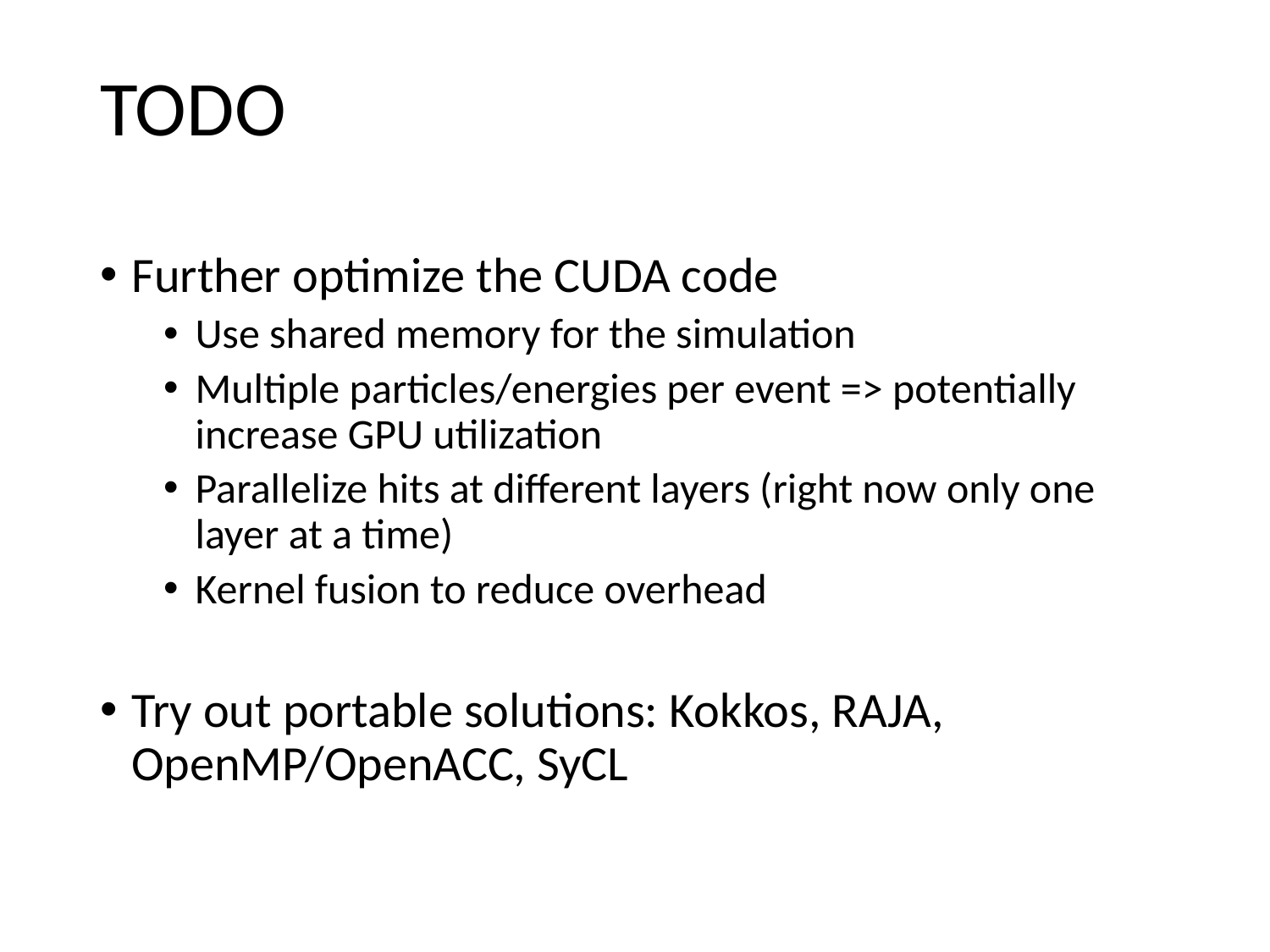

# TODO
Further optimize the CUDA code
Use shared memory for the simulation
Multiple particles/energies per event => potentially increase GPU utilization
Parallelize hits at different layers (right now only one layer at a time)
Kernel fusion to reduce overhead

Try out portable solutions: Kokkos, RAJA, OpenMP/OpenACC, SyCL